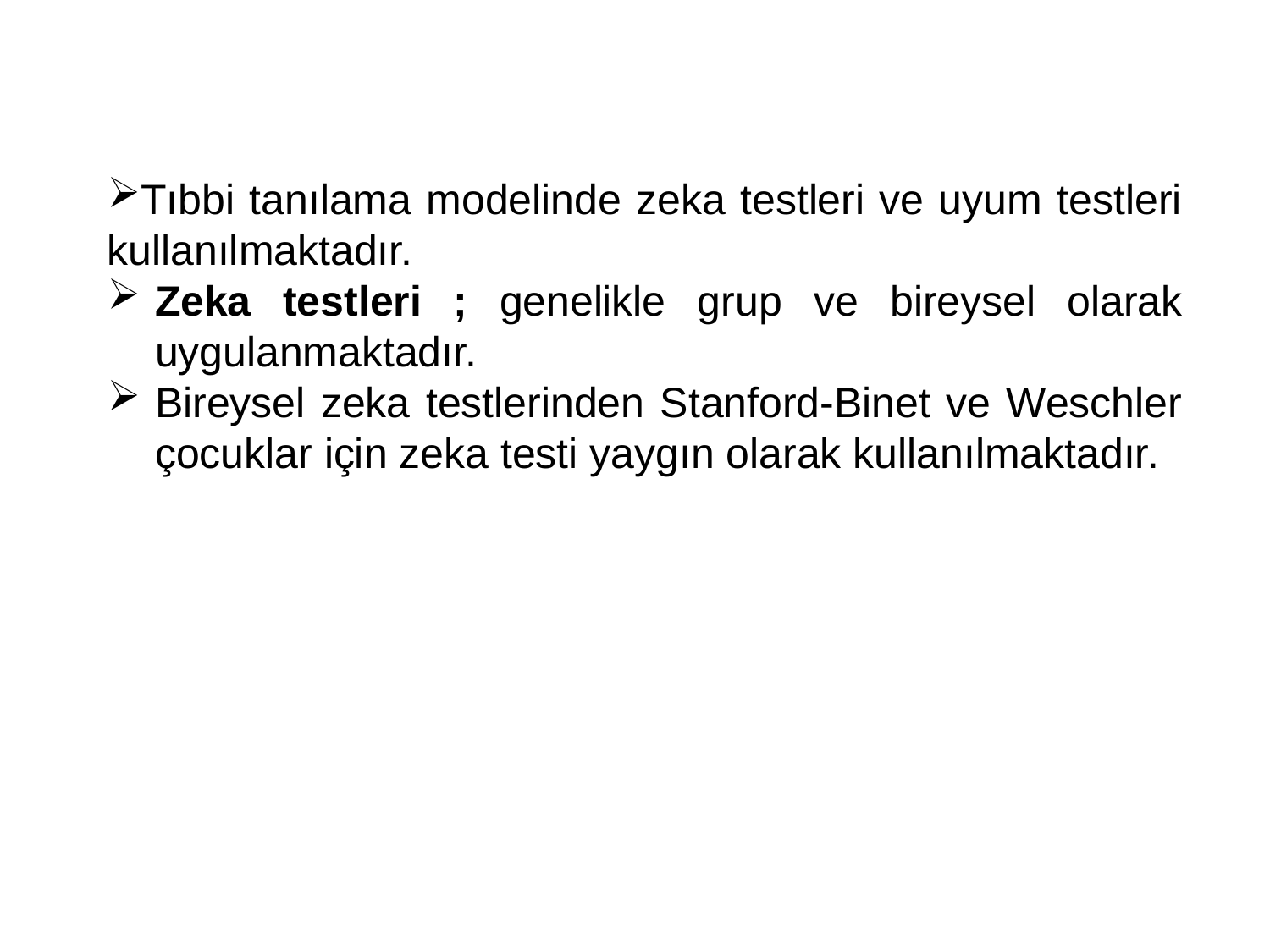

Tıbbi tanılama modelinde zeka testleri ve uyum testleri kullanılmaktadır.
Zeka testleri ; genelikle grup ve bireysel olarak uygulanmaktadır.
Bireysel zeka testlerinden Stanford-Binet ve Weschler çocuklar için zeka testi yaygın olarak kullanılmaktadır.